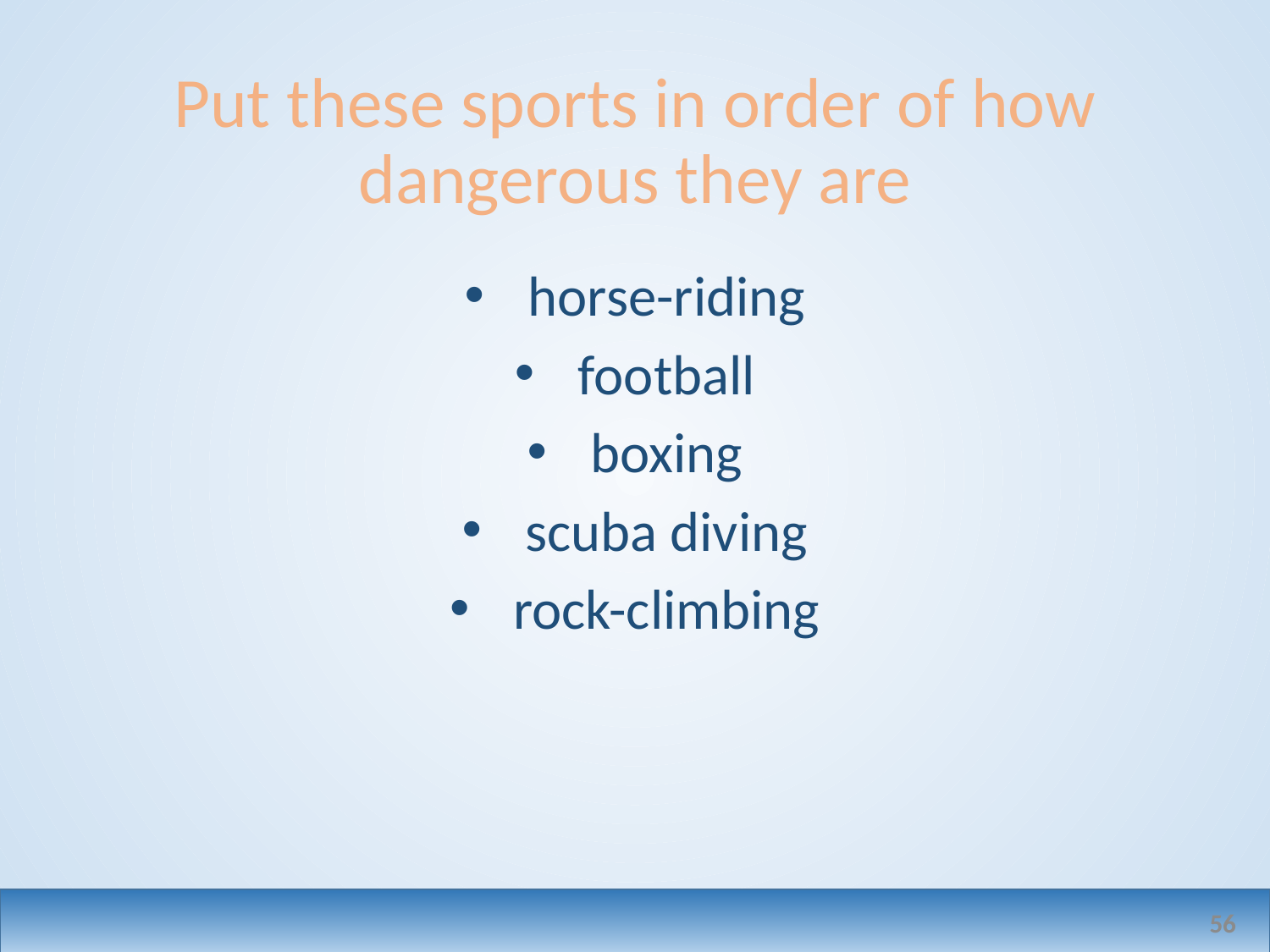

# Put these sports in order of how dangerous they are
horse-riding
football
boxing
scuba diving
rock-climbing

56